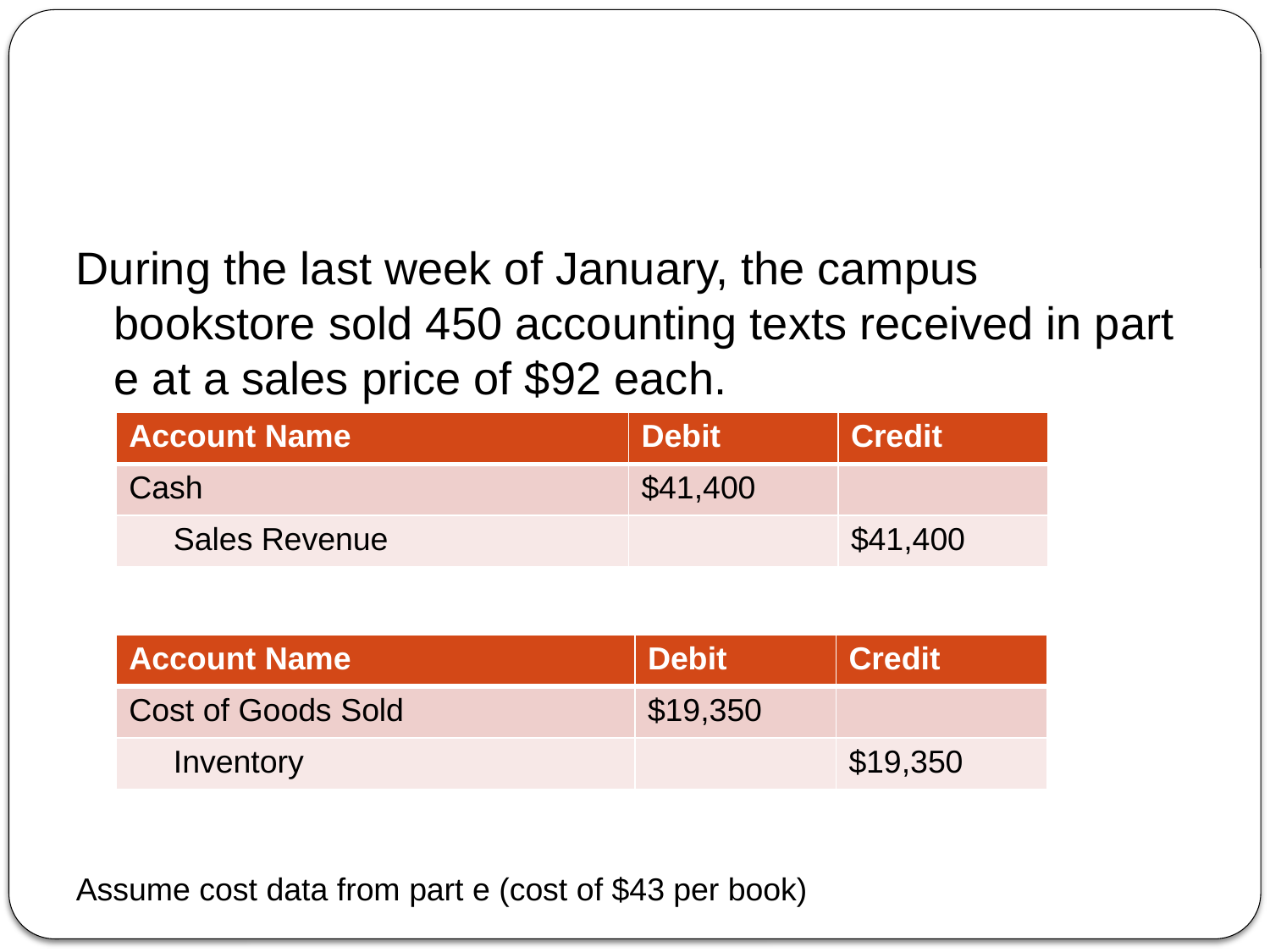

#
During the last week of January, the campus bookstore sold 450 accounting texts received in part e at a sales price of $92 each.

Assume cost data from part e (cost of $43 per book)

| Account Name | Debit | Credit |
| --- | --- | --- |
| Cash | $41,400 |  |
| Sales Revenue |  | $41,400 |
| Account Name | Debit | Credit |
| --- | --- | --- |
| Cost of Goods Sold | $19,350 |  |
| Inventory |  | $19,350 |